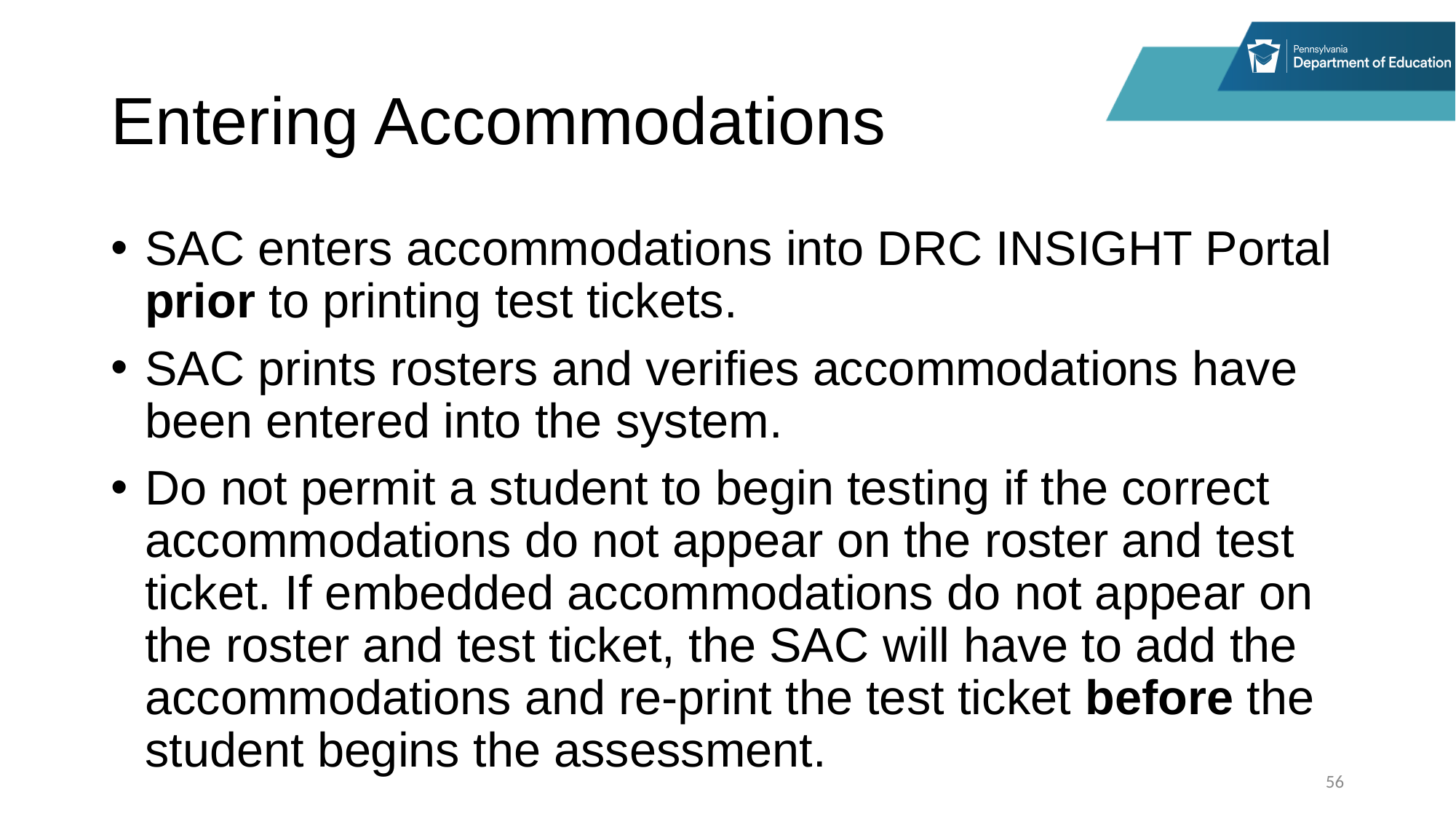

# Entering Accommodations
SAC enters accommodations into DRC INSIGHT Portal prior to printing test tickets.
SAC prints rosters and verifies accommodations have been entered into the system.
Do not permit a student to begin testing if the correct accommodations do not appear on the roster and test ticket. If embedded accommodations do not appear on the roster and test ticket, the SAC will have to add the accommodations and re-print the test ticket before the student begins the assessment.

56